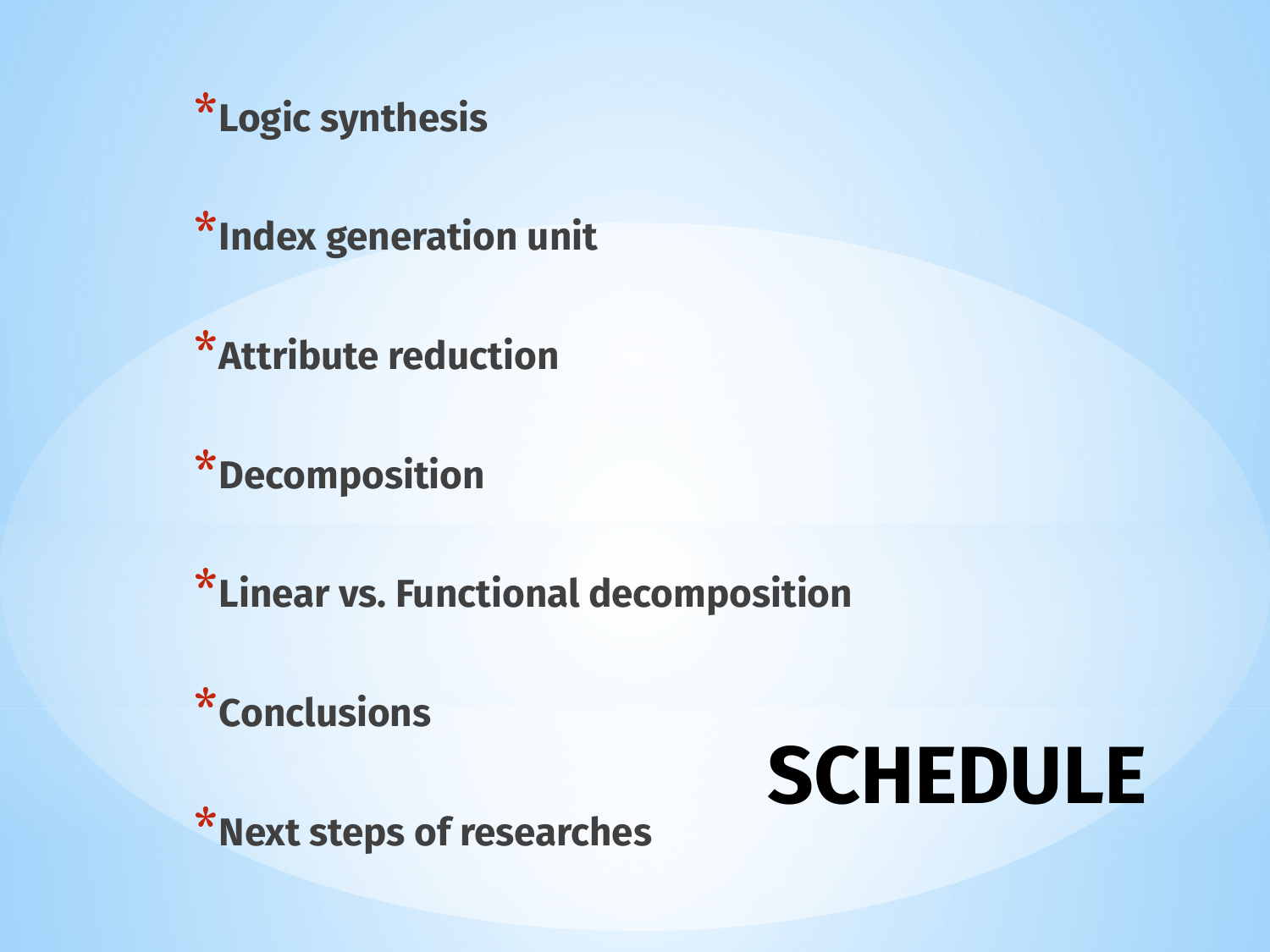

Logic synthesis

Index generation unit

Attribute reduction

Decomposition

Linear vs. Functional decomposition

Conclusions

Next steps of researches
# SCHEDULE